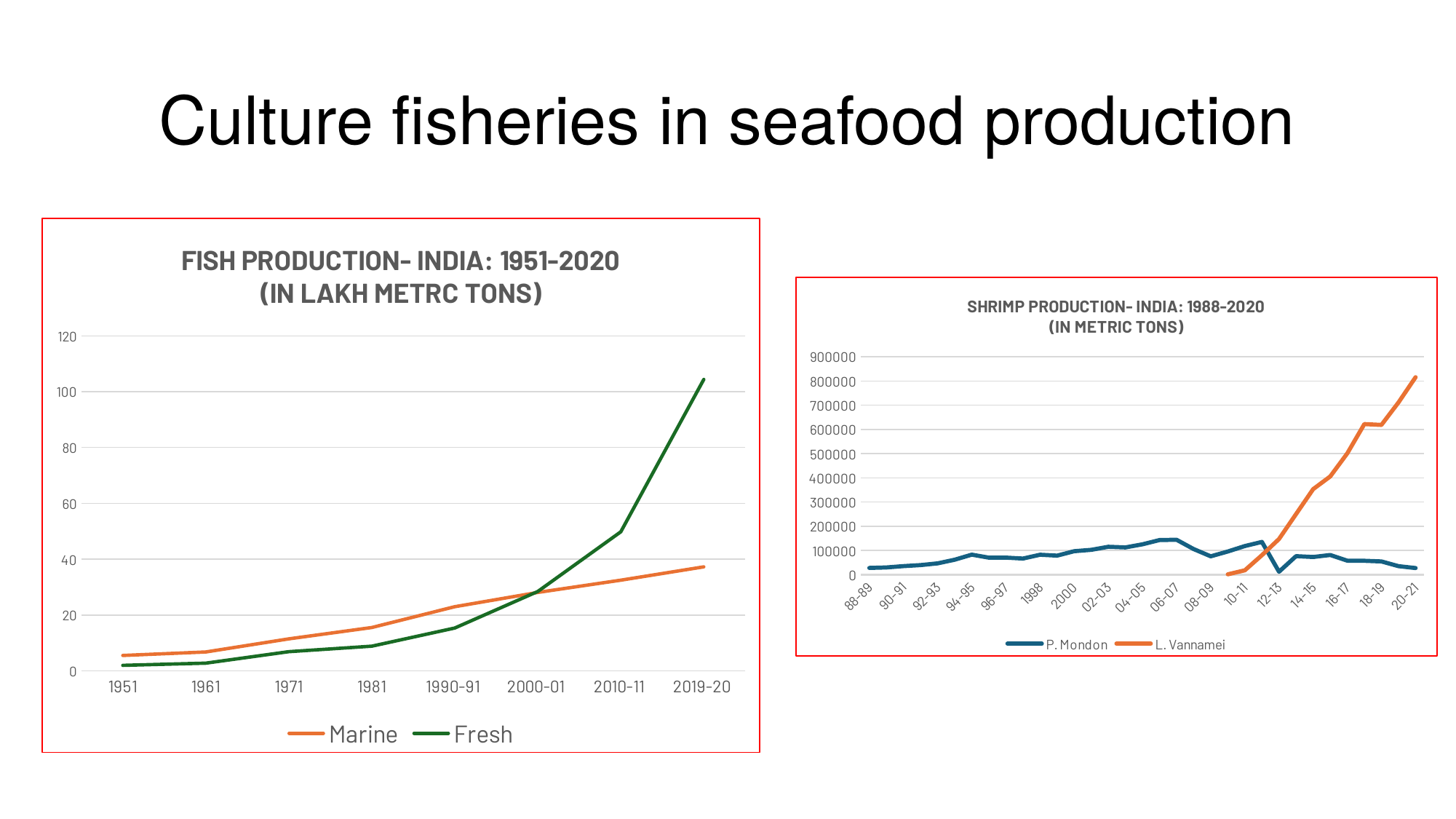

# Culture fisheries in seafood production

### Chart: FISH PRODUCTION- INDIA: 1951-2020
(IN LAKH METRC TONS)

| Category | Marine | Fresh |
|---|---|---|
| 1951 | 5.55 | 2.0 |
| 1961 | 6.8 | 2.8 |
| 1971 | 11.5 | 6.9 |
| 1981 | 15.55 | 8.87 |
| 1990-91  | 23.0 | 15.36 |
| 2000-01  | 28.11 | 28.45 |
| 2010-11  | 32.5 | 49.81 |
| 2019-20  | 37.27 | 104.37 |

### Chart: SHRIMP PRODUCTION- INDIA: 1988-2020
(IN METRIC TONS)

| Category | P. Mondon | L. Vannamei |
|---|---|---|
| 88-89 | 28000.0 | None |
| 89-90 | 30000.0 | None |
| 90-91 | 35500.0 | None |
| 91-92 | 40000.0 | None |
| 92-93 | 47000.0 | None |
| 93-94 | 62000.0 | None |
| 94-95 | 82850.0 | None |
| 95-96 | 70570.0 | None |
| 96-97 | 70690.0 | None |
| 1997 | 66870.0 | None |
| 1998 | 82630.0 | None |
| 1999 | 78860.0 | None |
| 2000 | 97100.0 | None |
| 01-02 | 102940.0 | None |
| 02-03 | 115520.0 | None |
| 03-04 | 112778.0 | None |
| 04-05 | 125668.0 | None |
| 05-06 | 143170.0 | None |
| 06-07 | 144347.0 | None |
| 07-08 | 106165.0 | None |
| 08-09 | 75997.0 | None |
| 09-10 | 95919.0 | 1731.0 |
| 10-11 | 118575.0 | 18247.0 |
| 11-12 | 135466.0 | 80717.0 |
| 12-13 | 12303.0 | 147516.0 |
| 13-14 | 76798.0 | 250507.0 |
| 14-15 | 73155.0 | 353413.0 |
| 15-16 | 81452.0 | 406018.0 |
| 16-17 | 58163.0 | 501297.0 |
| 17-18 | 57691.0 | 622327.0 |
| 18-19 | 54902.0 | 618678.0 |
| 19-20 | 35347.0 | 711674.0 |
| 20-21 | 27616.0 | 815745.0 |